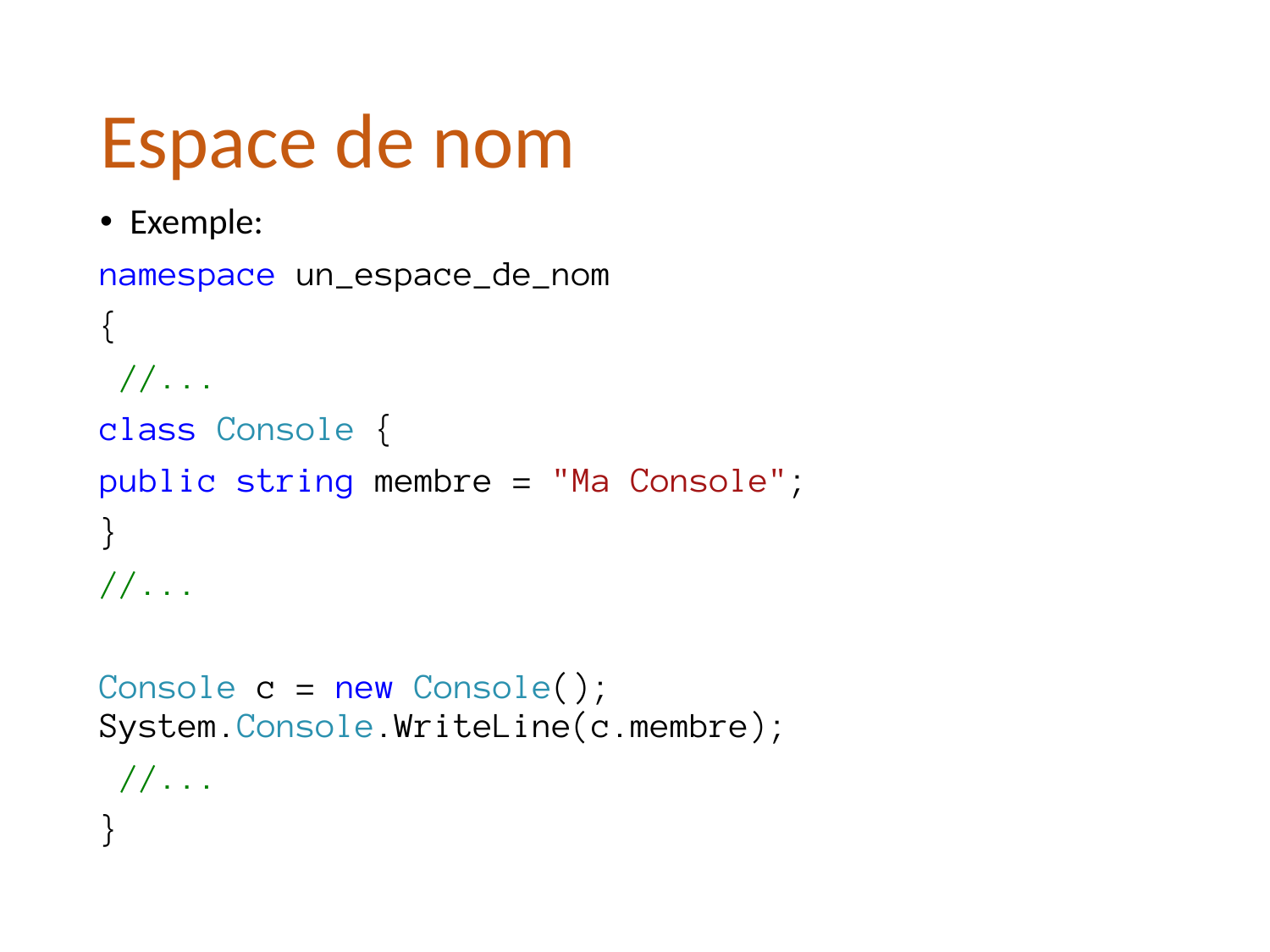

# Espace de nom
Exemple:
namespace un_espace_de_nom
{
 //...
class Console {
public string membre = "Ma Console";
}
//...

Console c = new Console();            System.Console.WriteLine(c.membre);
 //...
}